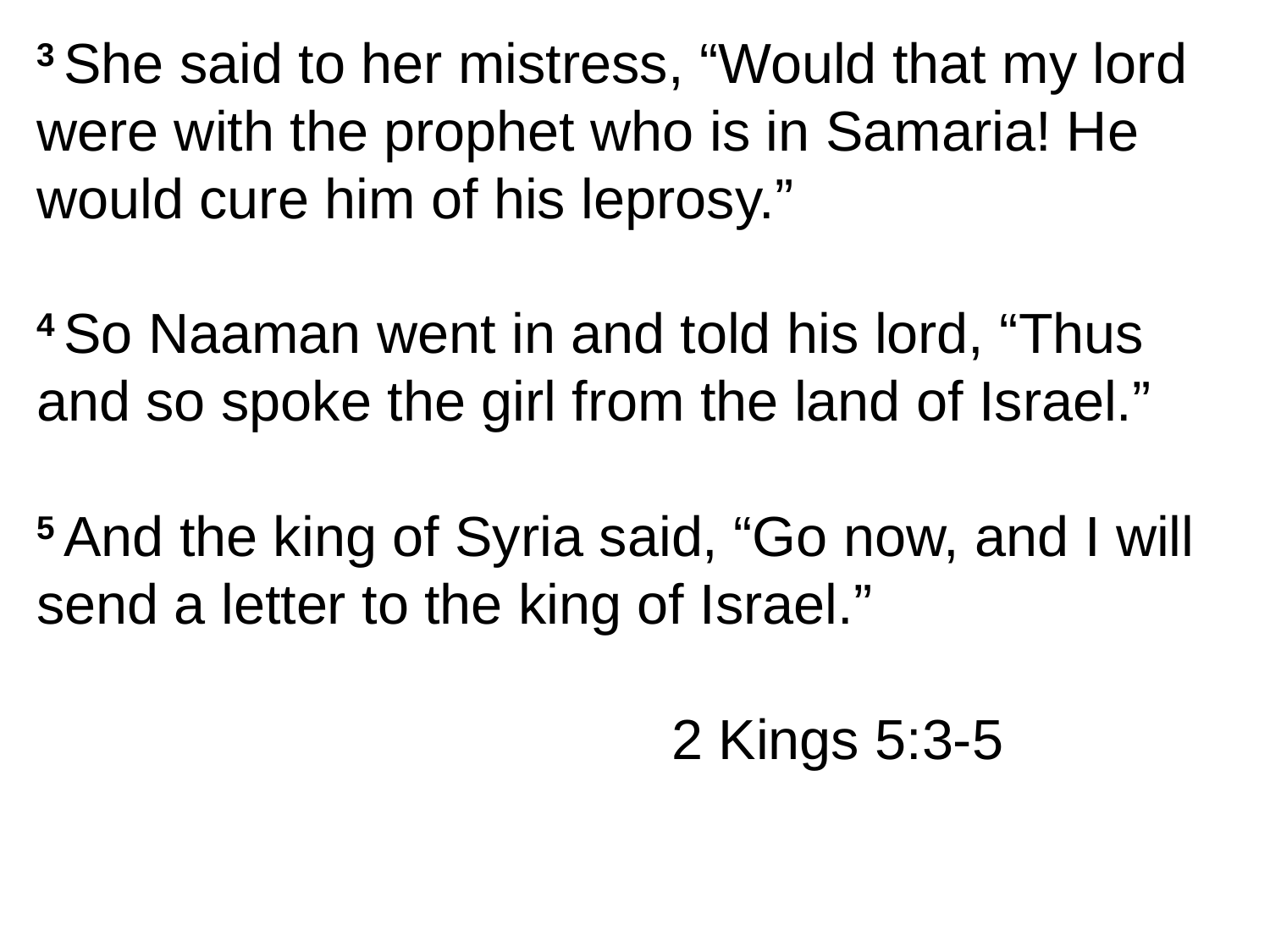

3 She said to her mistress, “Would that my lord were with the prophet who is in Samaria! He would cure him of his leprosy.”

4 So Naaman went in and told his lord, “Thus and so spoke the girl from the land of Israel.”

5 And the king of Syria said, “Go now, and I will send a letter to the king of Israel.”
														2 Kings 5:3-5